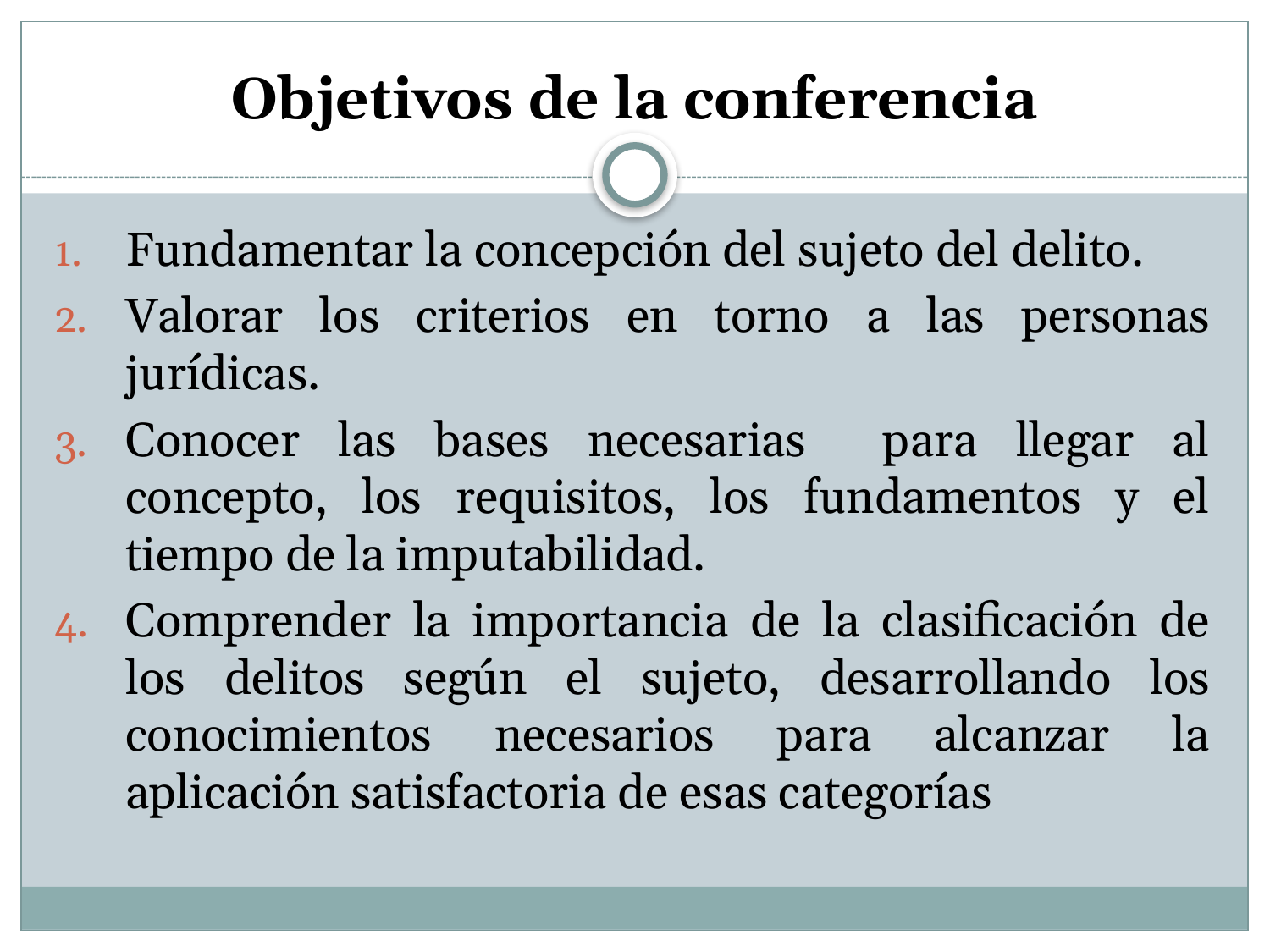

# Objetivos de la conferencia
Fundamentar la concepción del sujeto del delito.
Valorar los criterios en torno a las personas jurídicas.
Conocer las bases necesarias  para llegar al concepto, los requisitos, los fundamentos y el tiempo de la imputabilidad.
Comprender la importancia de la clasificación de los delitos según el sujeto, desarrollando los conocimientos necesarios para alcanzar la aplicación satisfactoria de esas categorías